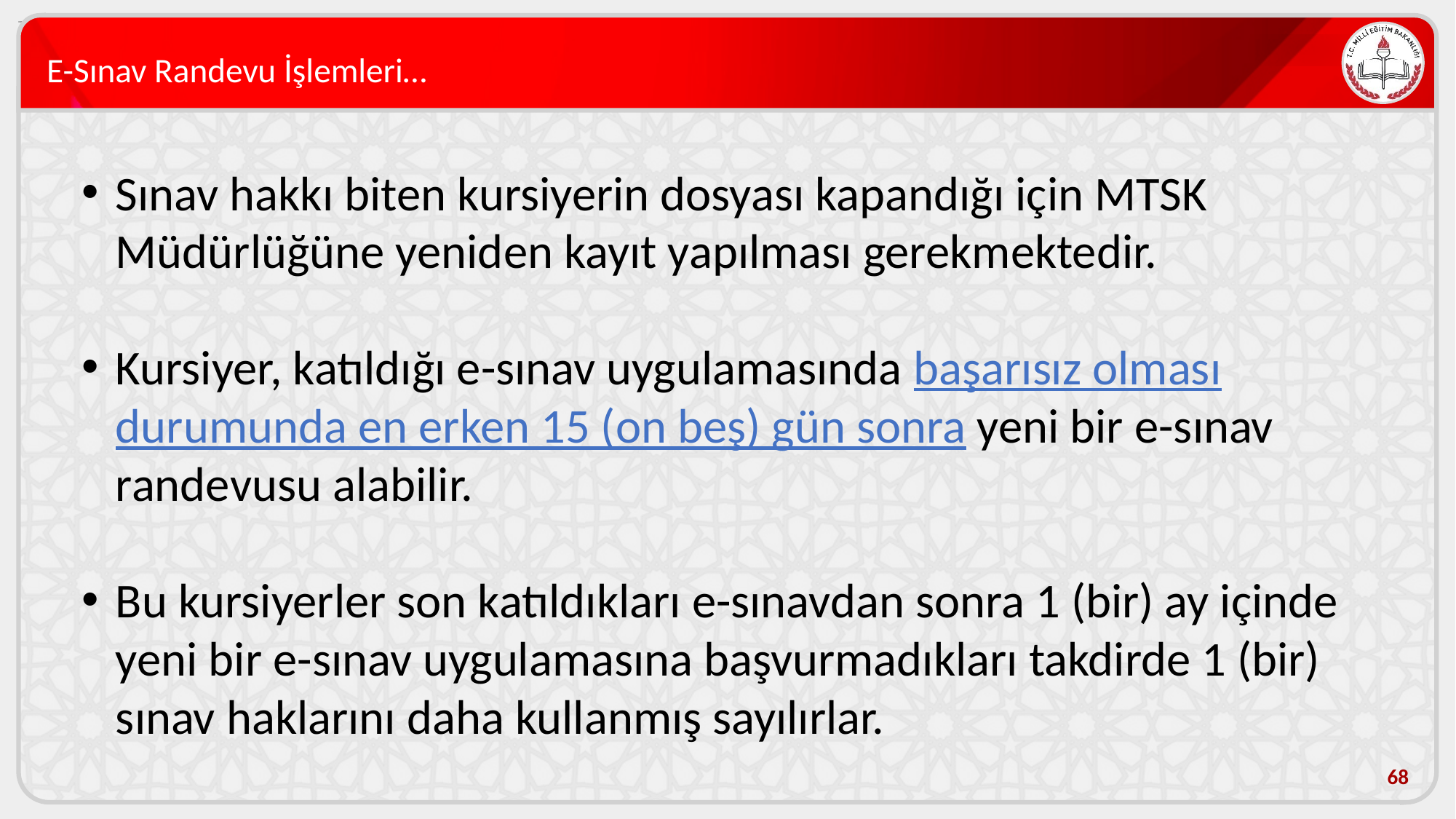

# E-Sınav Randevu İşlemleri…
Sınav hakkı biten kursiyerin dosyası kapandığı için MTSK Müdürlüğüne yeniden kayıt yapılması gerekmektedir.

Kursiyer, katıldığı e-sınav uygulamasında başarısız olması durumunda en erken 15 (on beş) gün sonra yeni bir e-sınav randevusu alabilir.

Bu kursiyerler son katıldıkları e-sınavdan sonra 1 (bir) ay içinde yeni bir e-sınav uygulamasına başvurmadıkları takdirde 1 (bir) sınav haklarını daha kullanmış sayılırlar.
68